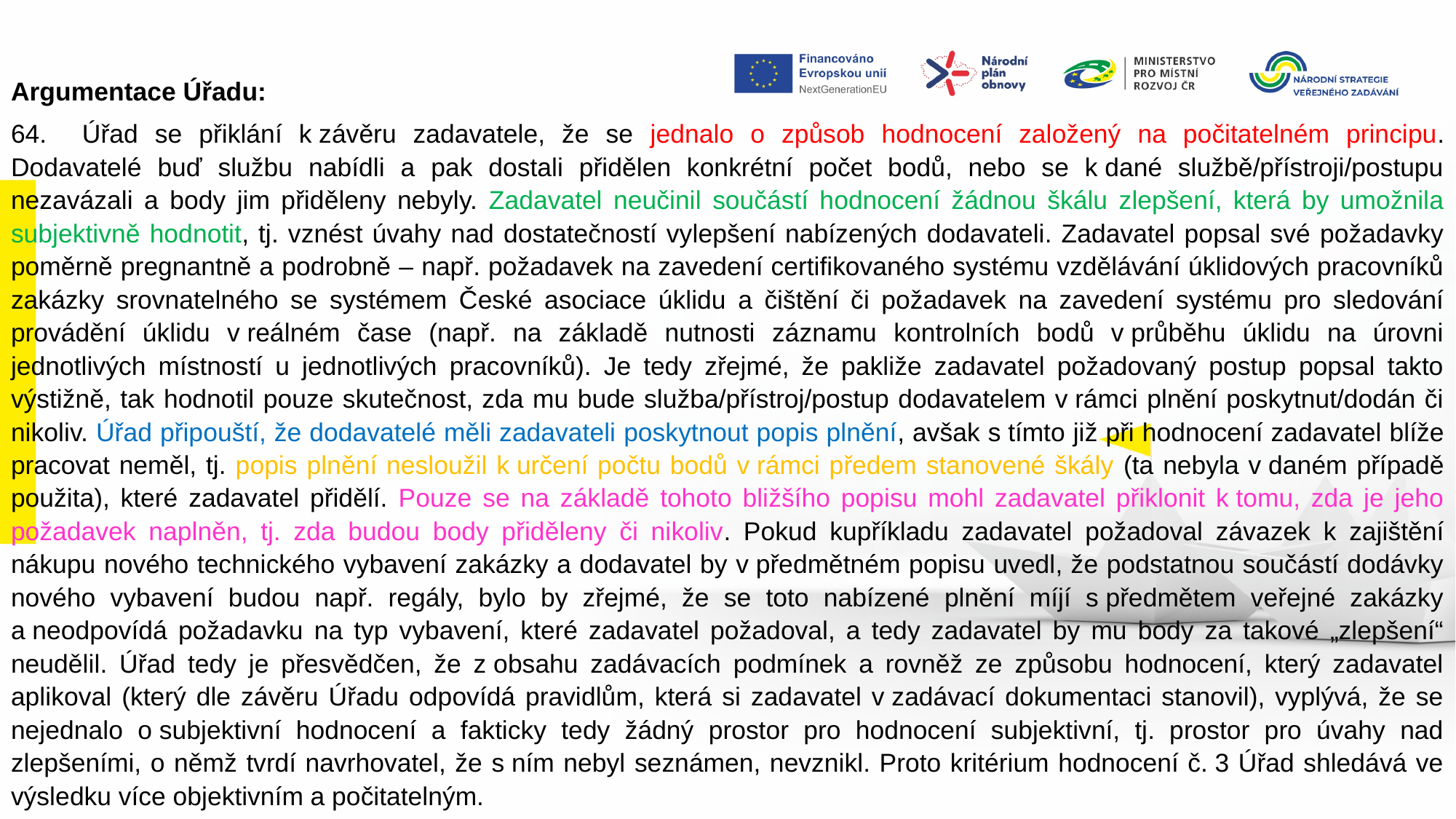

Argumentace Úřadu:
64.     Úřad se přiklání k závěru zadavatele, že se jednalo o způsob hodnocení založený na počitatelném principu. Dodavatelé buď službu nabídli a pak dostali přidělen konkrétní počet bodů, nebo se k dané službě/přístroji/postupu nezavázali a body jim přiděleny nebyly. Zadavatel neučinil součástí hodnocení žádnou škálu zlepšení, která by umožnila subjektivně hodnotit, tj. vznést úvahy nad dostatečností vylepšení nabízených dodavateli. Zadavatel popsal své požadavky poměrně pregnantně a podrobně – např. požadavek na zavedení certifikovaného systému vzdělávání úklidových pracovníků zakázky srovnatelného se systémem České asociace úklidu a čištění či požadavek na zavedení systému pro sledování provádění úklidu v reálném čase (např. na základě nutnosti záznamu kontrolních bodů v průběhu úklidu na úrovni jednotlivých místností u jednotlivých pracovníků). Je tedy zřejmé, že pakliže zadavatel požadovaný postup popsal takto výstižně, tak hodnotil pouze skutečnost, zda mu bude služba/přístroj/postup dodavatelem v rámci plnění poskytnut/dodán či nikoliv. Úřad připouští, že dodavatelé měli zadavateli poskytnout popis plnění, avšak s tímto již při hodnocení zadavatel blíže pracovat neměl, tj. popis plnění nesloužil k určení počtu bodů v rámci předem stanovené škály (ta nebyla v daném případě použita), které zadavatel přidělí. Pouze se na základě tohoto bližšího popisu mohl zadavatel přiklonit k tomu, zda je jeho požadavek naplněn, tj. zda budou body přiděleny či nikoliv. Pokud kupříkladu zadavatel požadoval závazek k zajištění nákupu nového technického vybavení zakázky a dodavatel by v předmětném popisu uvedl, že podstatnou součástí dodávky nového vybavení budou např. regály, bylo by zřejmé, že se toto nabízené plnění míjí s předmětem veřejné zakázky a neodpovídá požadavku na typ vybavení, které zadavatel požadoval, a tedy zadavatel by mu body za takové „zlepšení“ neudělil. Úřad tedy je přesvědčen, že z obsahu zadávacích podmínek a rovněž ze způsobu hodnocení, který zadavatel aplikoval (který dle závěru Úřadu odpovídá pravidlům, která si zadavatel v zadávací dokumentaci stanovil), vyplývá, že se nejednalo o subjektivní hodnocení a fakticky tedy žádný prostor pro hodnocení subjektivní, tj. prostor pro úvahy nad zlepšeními, o němž tvrdí navrhovatel, že s ním nebyl seznámen, nevznikl. Proto kritérium hodnocení č. 3 Úřad shledává ve výsledku více objektivním a počitatelným.